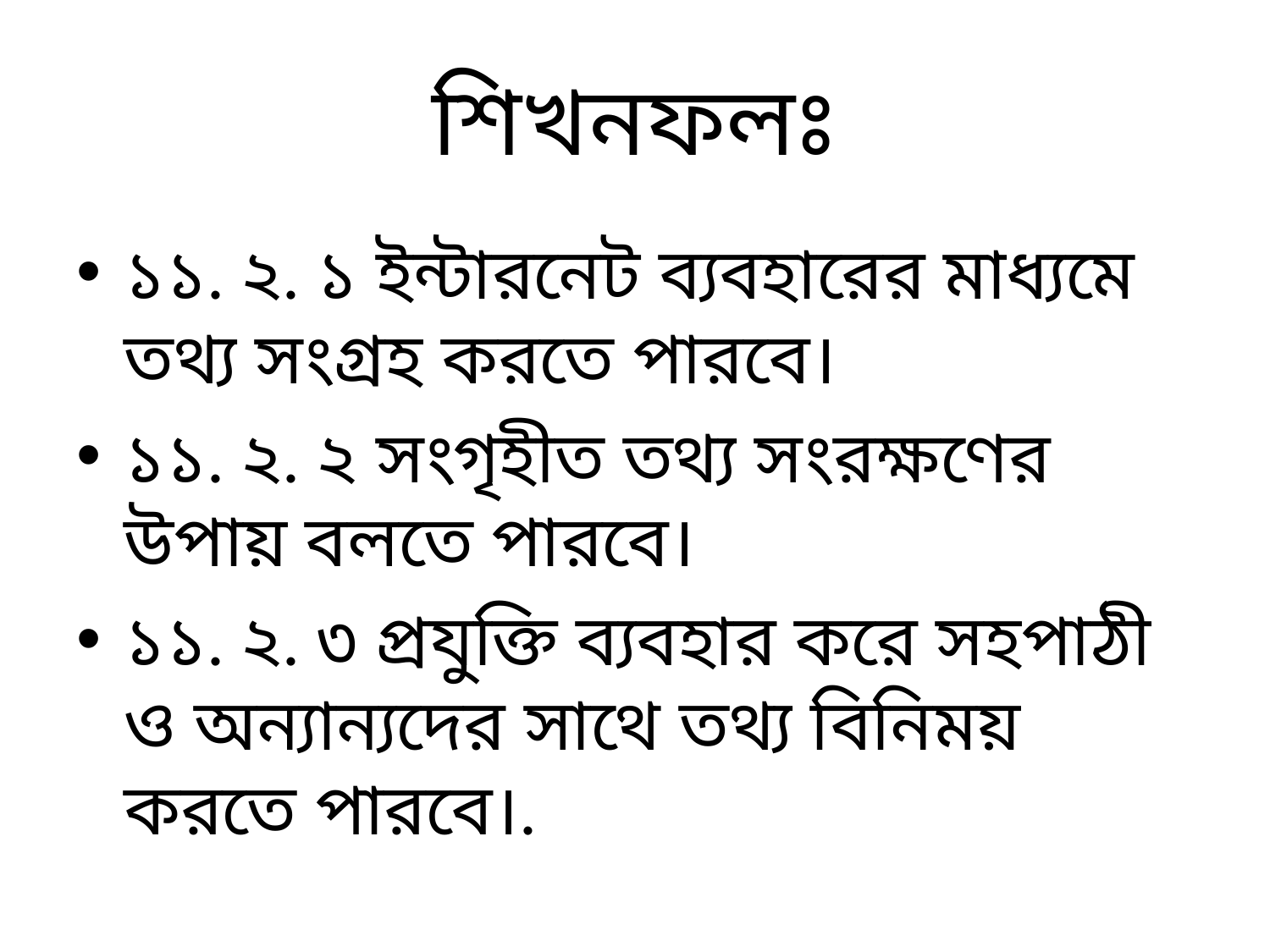

# শিখনফলঃ
১১. ২. ১ ইন্টারনেট ব্যবহারের মাধ্যমে তথ্য সংগ্রহ করতে পারবে।
১১. ২. ২ সংগৃহীত তথ্য সংরক্ষণের উপায় বলতে পারবে।
১১. ২. ৩ প্রযুক্তি ব্যবহার করে সহপাঠী ও অন্যান্যদের সাথে তথ্য বিনিময় করতে পারবে।.